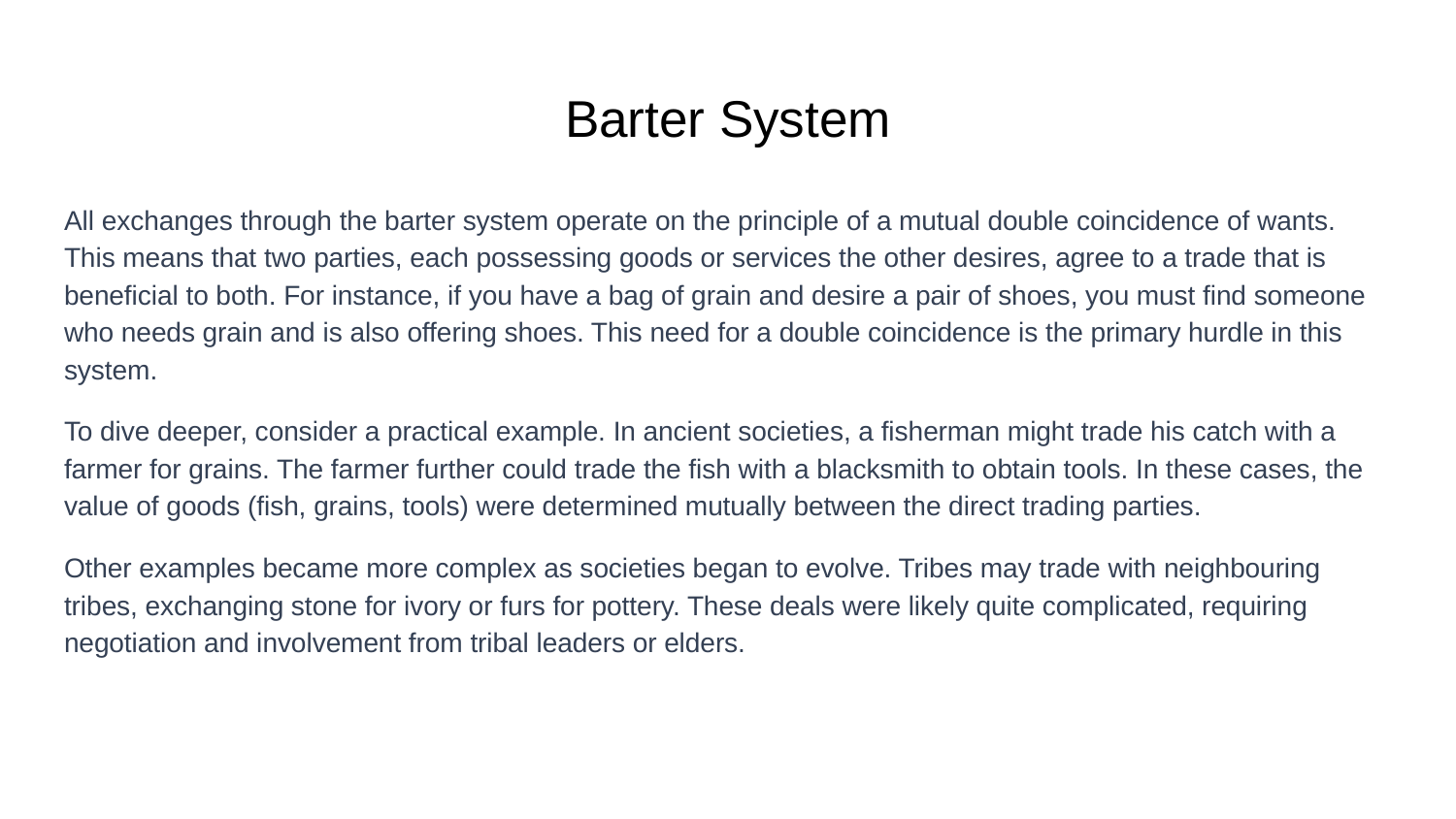

# Barter System
All exchanges through the barter system operate on the principle of a mutual double coincidence of wants. This means that two parties, each possessing goods or services the other desires, agree to a trade that is beneficial to both. For instance, if you have a bag of grain and desire a pair of shoes, you must find someone who needs grain and is also offering shoes. This need for a double coincidence is the primary hurdle in this system.
To dive deeper, consider a practical example. In ancient societies, a fisherman might trade his catch with a farmer for grains. The farmer further could trade the fish with a blacksmith to obtain tools. In these cases, the value of goods (fish, grains, tools) were determined mutually between the direct trading parties.
Other examples became more complex as societies began to evolve. Tribes may trade with neighbouring tribes, exchanging stone for ivory or furs for pottery. These deals were likely quite complicated, requiring negotiation and involvement from tribal leaders or elders.